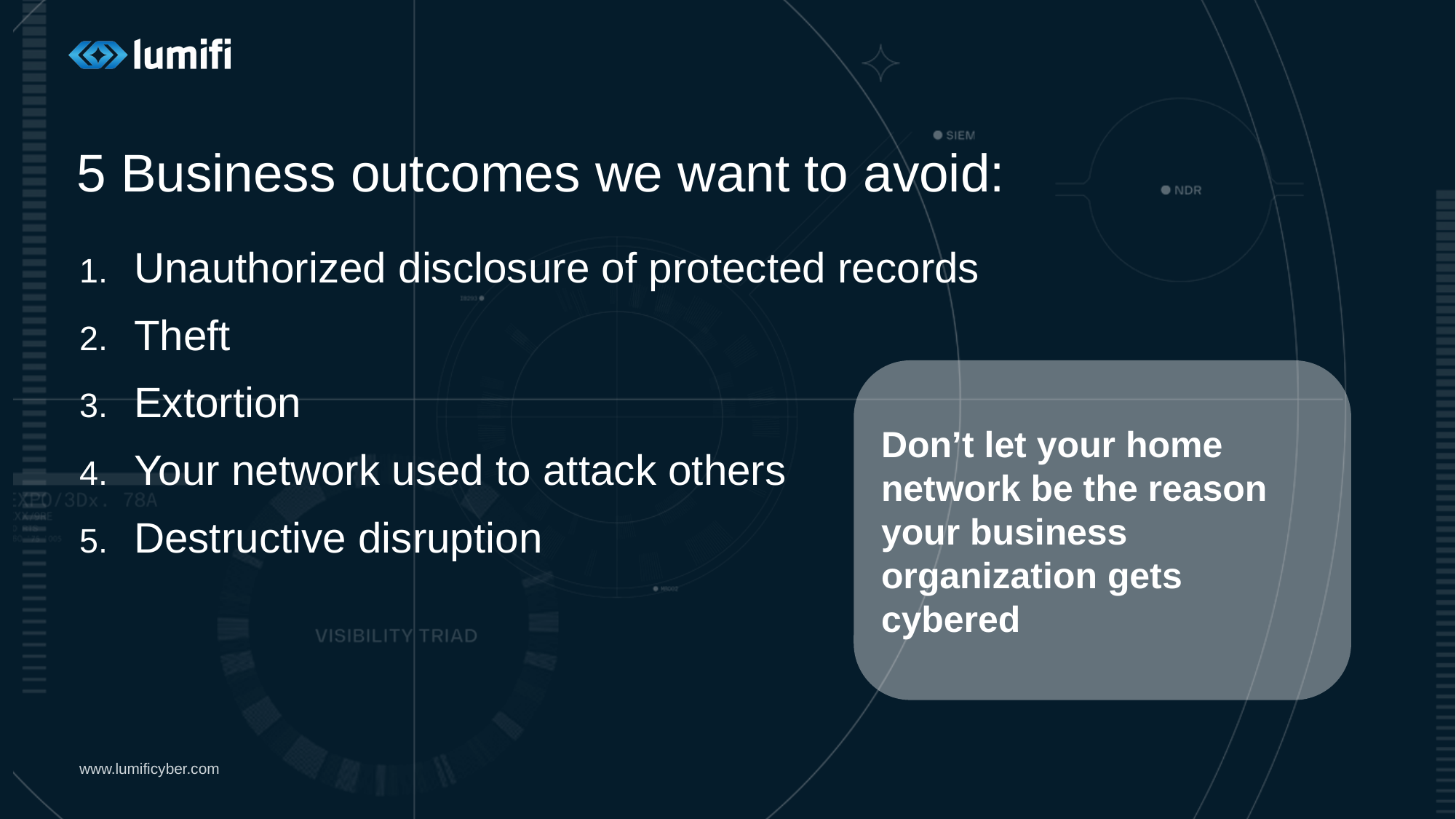

# 5 Business outcomes we want to avoid:
Unauthorized disclosure of protected records
Theft
Extortion
Your network used to attack others
Destructive disruption
Don’t let your home network be the reason your business organization gets cybered
www.lumificyber.com